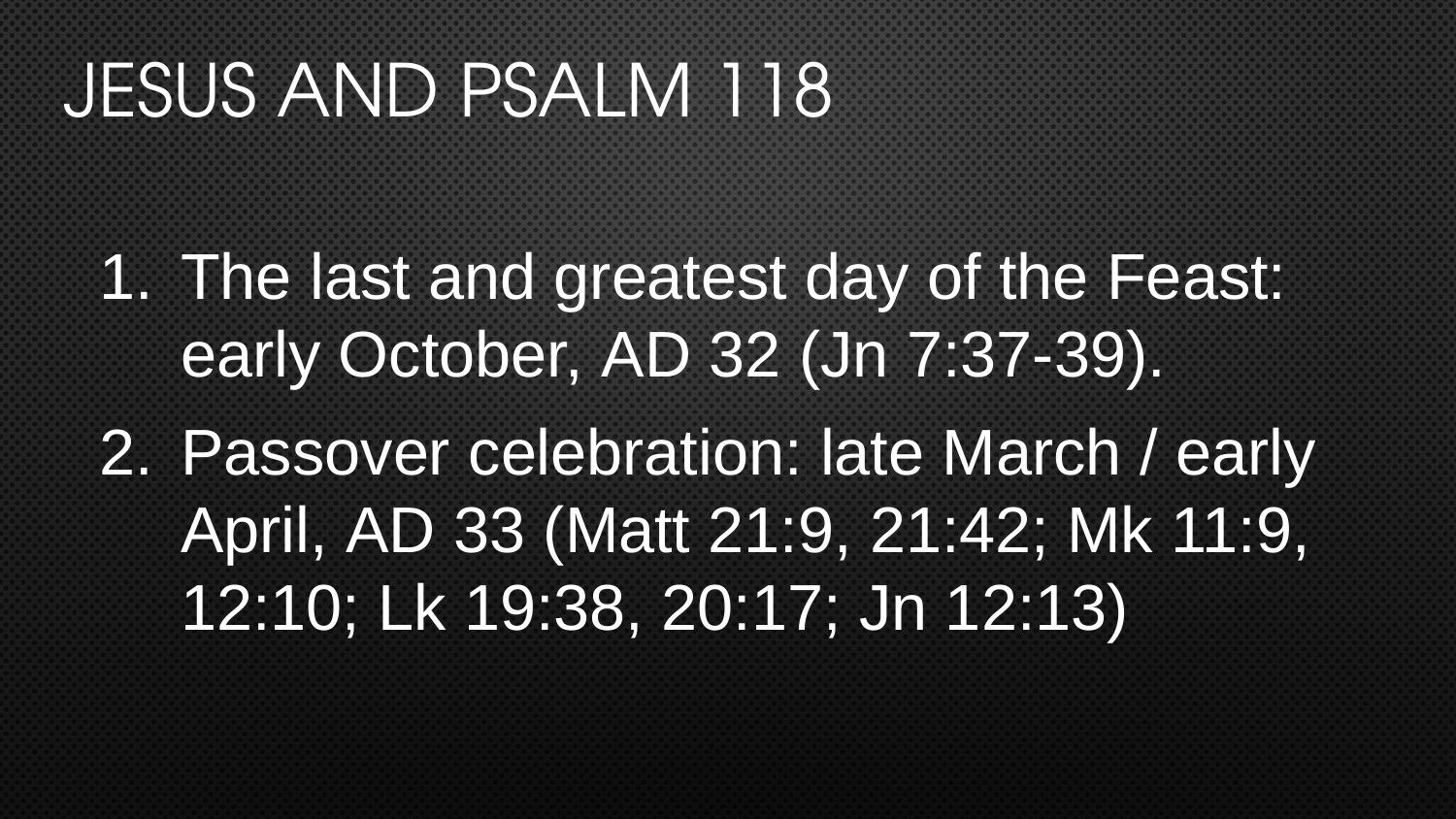

Jesus and Psalm 118
The last and greatest day of the Feast: early October, ad 32 (Jn 7:37-39).
Passover celebration: late March / early April, ad 33 (Matt 21:9, 21:42; Mk 11:9, 12:10; Lk 19:38, 20:17; Jn 12:13)